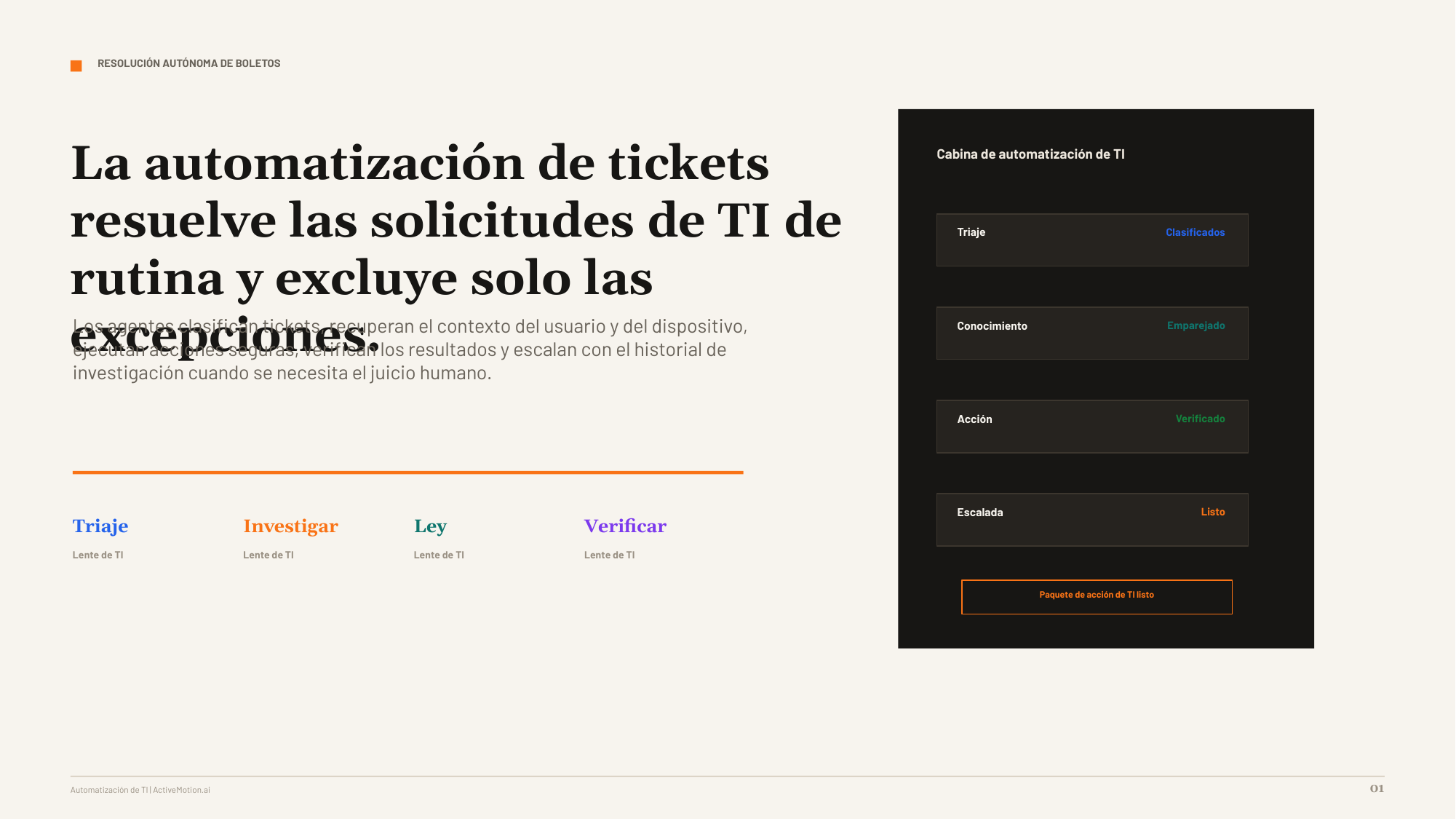

RESOLUCIÓN AUTÓNOMA DE BOLETOS

La automatización de tickets resuelve las solicitudes de TI de rutina y excluye solo las excepciones.
Cabina de automatización de TI

Triaje
Clasificados

Los agentes clasifican tickets, recuperan el contexto del usuario y del dispositivo, ejecutan acciones seguras, verifican los resultados y escalan con el historial de investigación cuando se necesita el juicio humano.
Conocimiento
Emparejado

Acción
Verificado

Escalada
Listo
Triaje
Investigar
Ley
Verificar
Lente de TI
Lente de TI
Lente de TI
Lente de TI

Paquete de acción de TI listo

01
Automatización de TI | ActiveMotion.ai